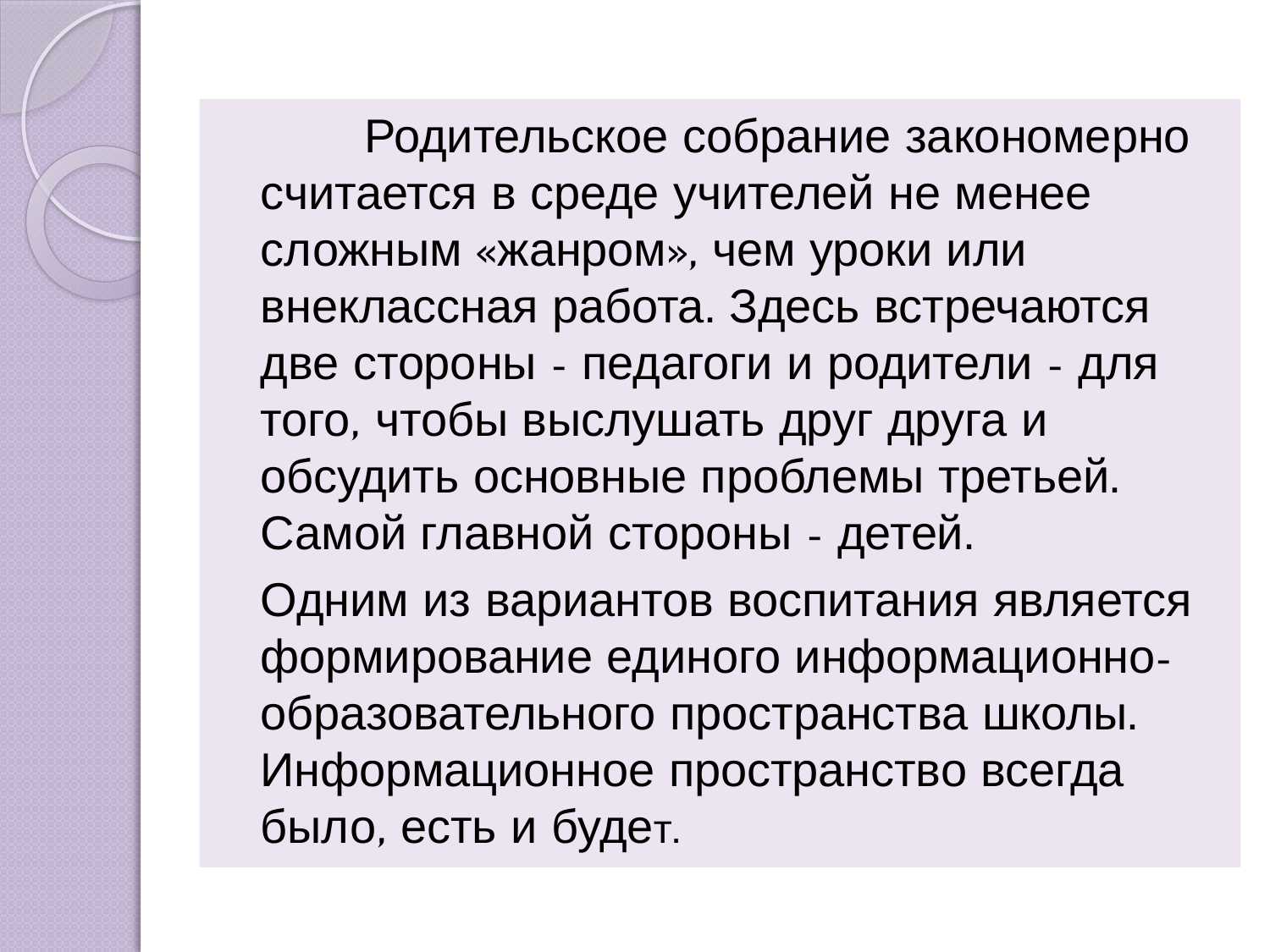

Родительское собрание закономерно считается в среде учителей не менее сложным «жанром», чем уроки или внеклассная работа. Здесь встречаются две стороны - педагоги и родители - для того, чтобы выслушать друг друга и обсудить основные проблемы третьей. Самой главной стороны - детей.
		Одним из вариантов воспитания является формирование единого информационно-образовательного пространства школы. Информационное пространство всегда было, есть и будет.